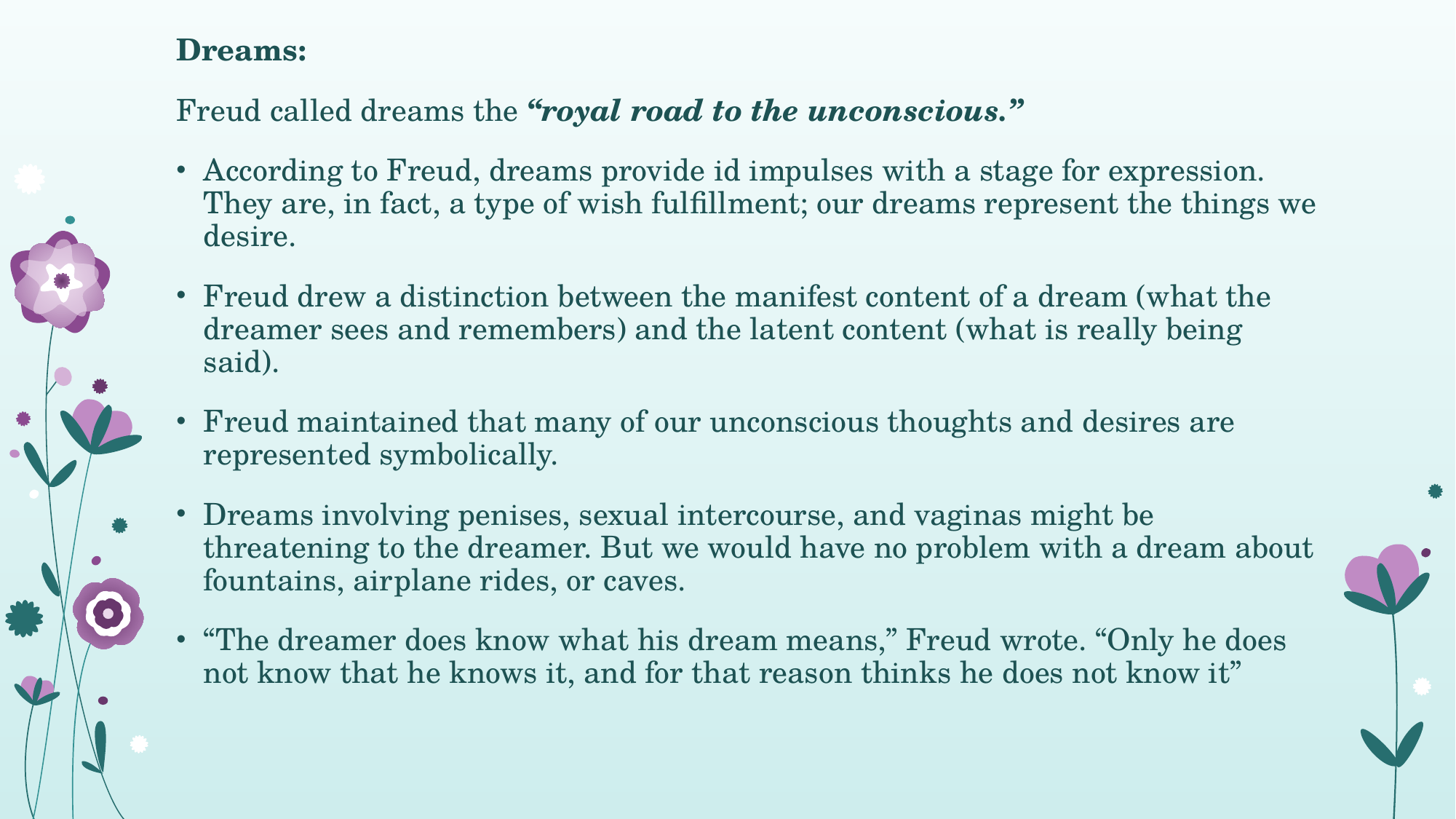

Dreams:
Freud called dreams the “royal road to the unconscious.”
According to Freud, dreams provide id impulses with a stage for expression. They are, in fact, a type of wish fulfillment; our dreams represent the things we desire.
Freud drew a distinction between the manifest content of a dream (what the dreamer sees and remembers) and the latent content (what is really being said).
Freud maintained that many of our unconscious thoughts and desires are represented symbolically.
Dreams involving penises, sexual intercourse, and vaginas might be threatening to the dreamer. But we would have no problem with a dream about fountains, airplane rides, or caves.
“The dreamer does know what his dream means,” Freud wrote. “Only he does not know that he knows it, and for that reason thinks he does not know it”